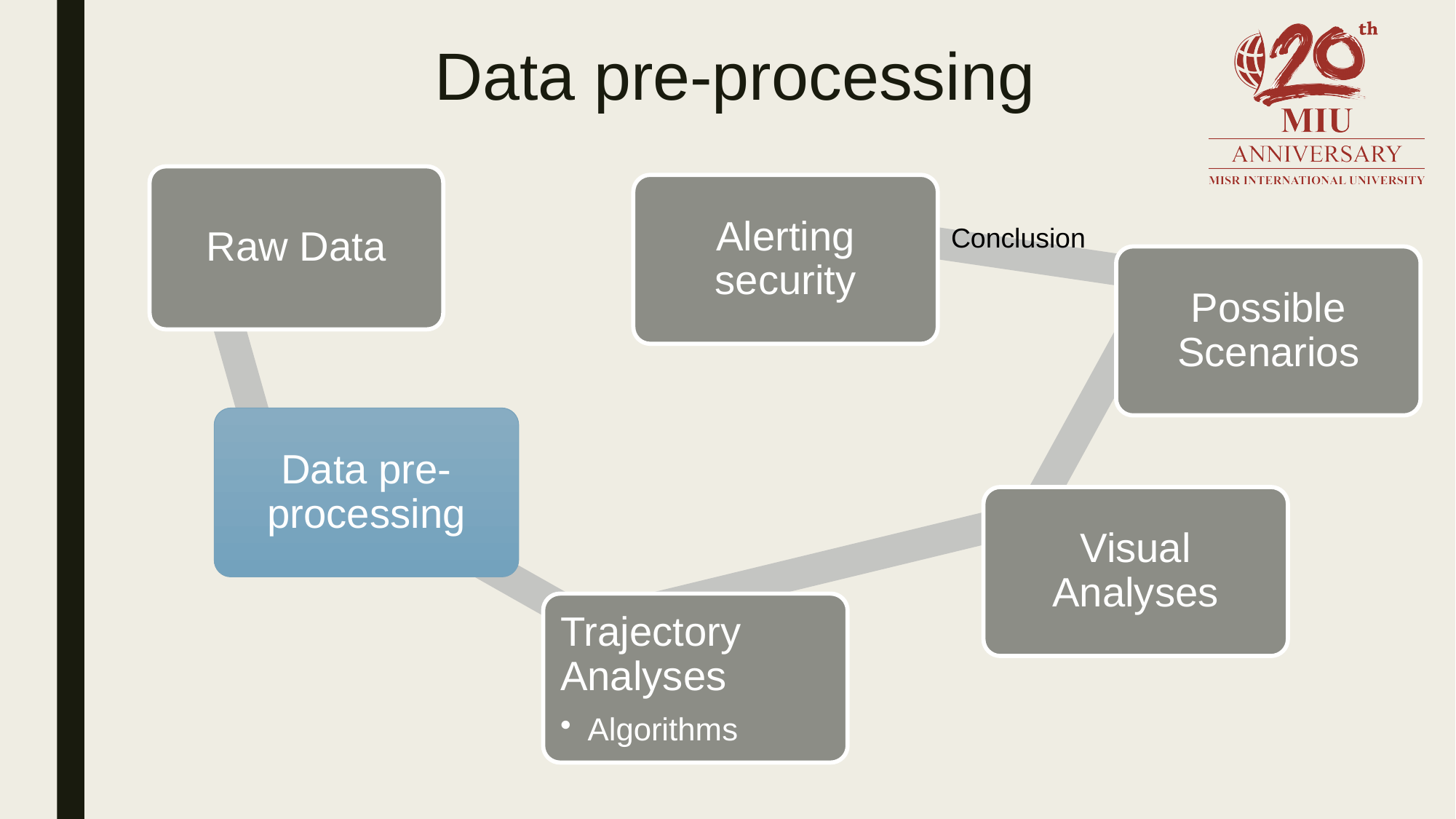

# Data pre-processing
Raw Data
Alerting security

Possible Scenarios

Data pre- processing
Visual Analyses

Trajectory Analyses
Algorithms
Conclusion